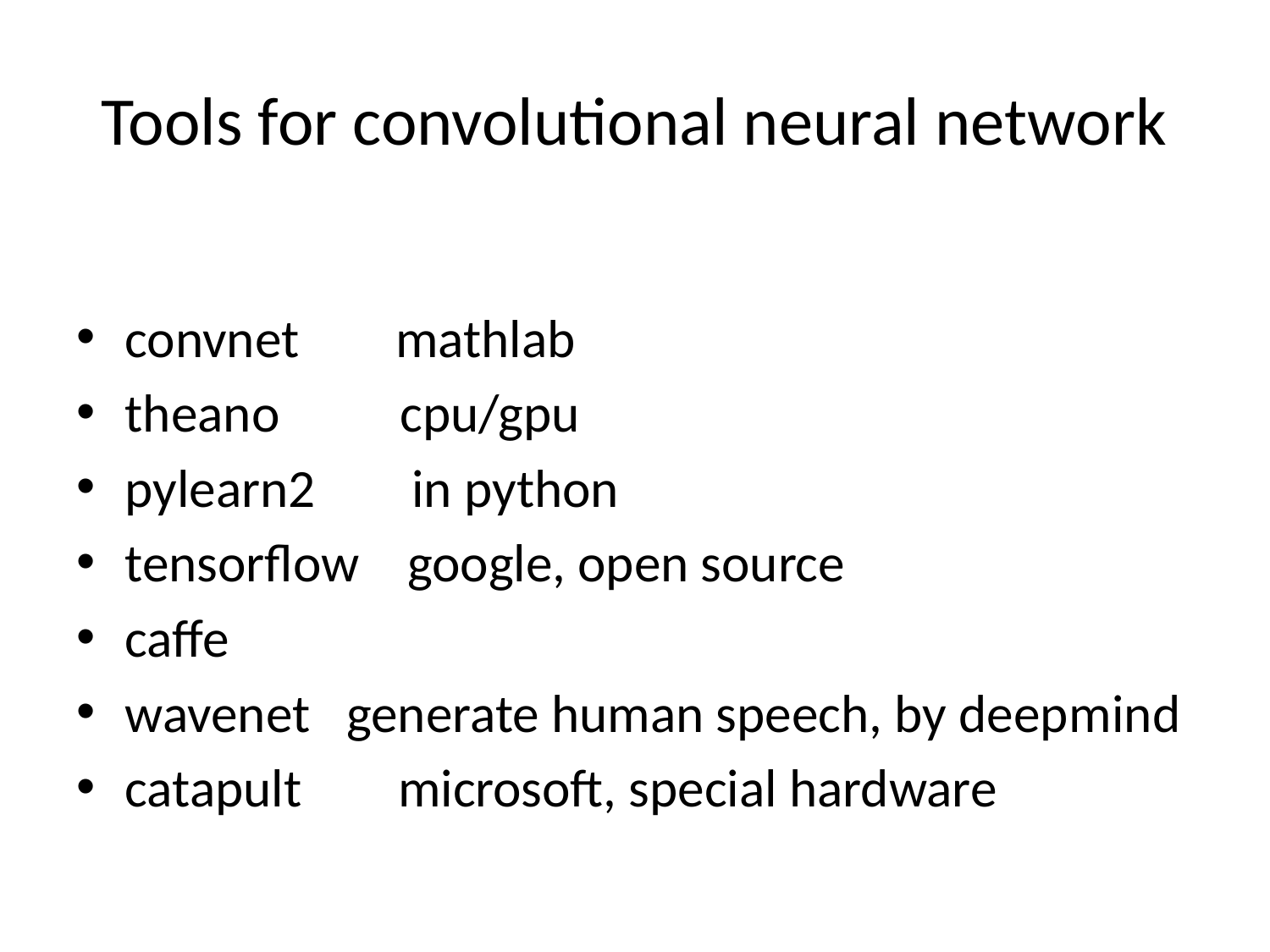

# Tools for convolutional neural network

convnet        mathlab
theano          cpu/gpu
pylearn2        in python
tensorflow    google, open source
caffe
wavenet   generate human speech, by deep‌mind
catapult        microsoft, special hardware